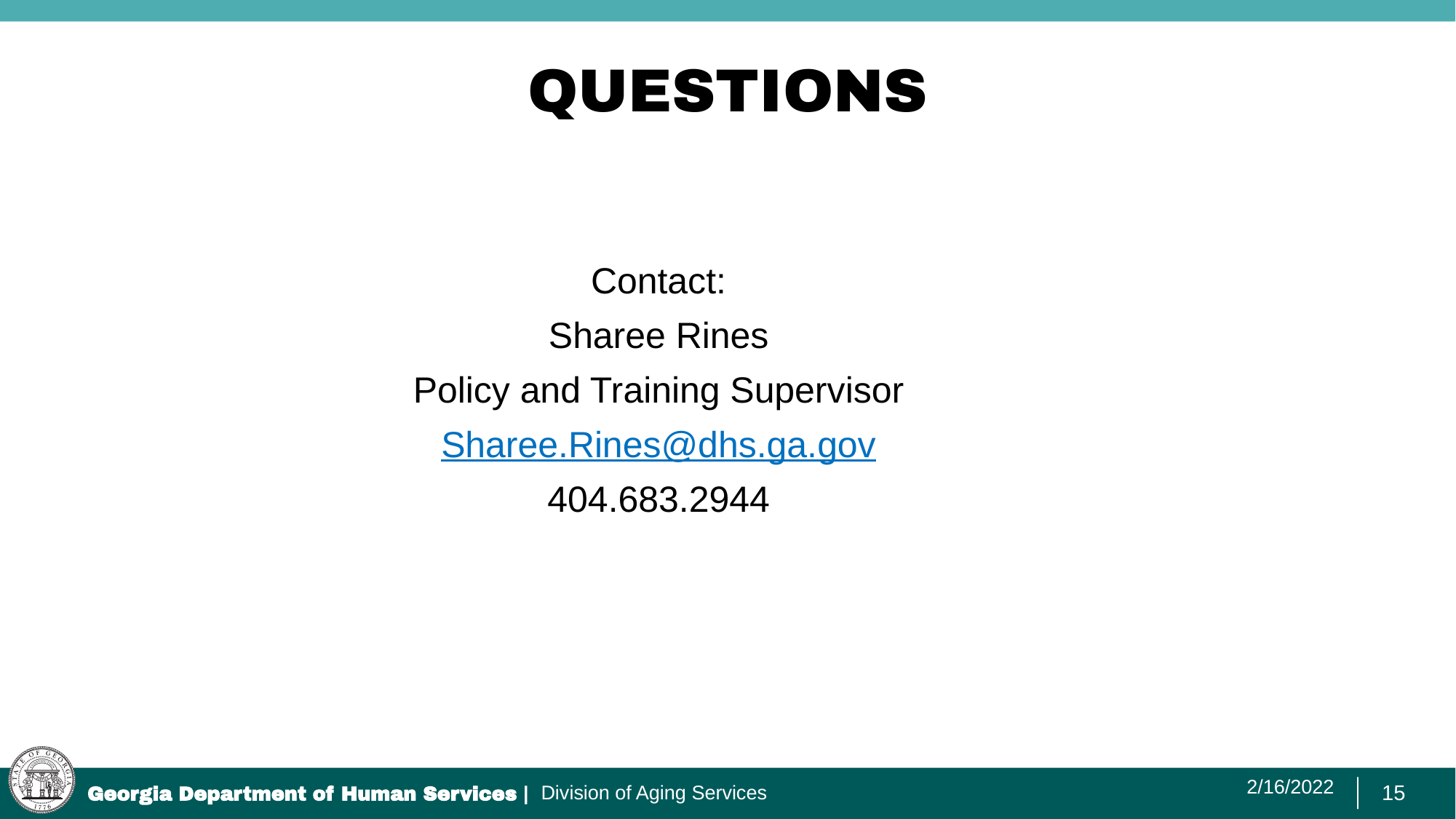

# QUESTIONS

Contact:
Sharee Rines
Policy and Training Supervisor
Sharee.Rines@dhs.ga.gov
404.683.2944

2/16/2022
Division of Aging Services